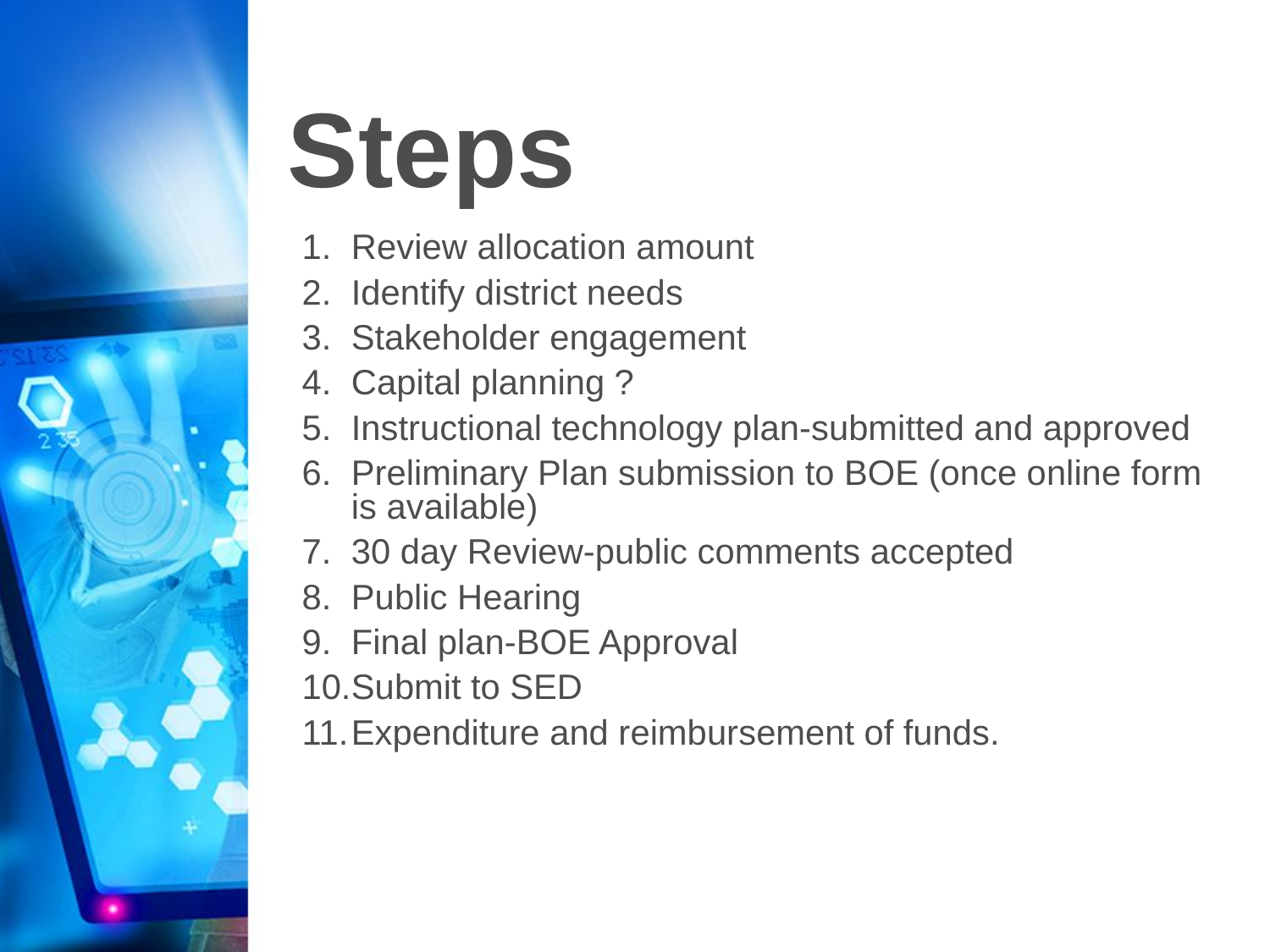

# Steps
Review allocation amount
Identify district needs
Stakeholder engagement
Capital planning ?
Instructional technology plan-submitted and approved
Preliminary Plan submission to BOE (once online form is available)
30 day Review-public comments accepted
Public Hearing
Final plan-BOE Approval
Submit to SED
Expenditure and reimbursement of funds.